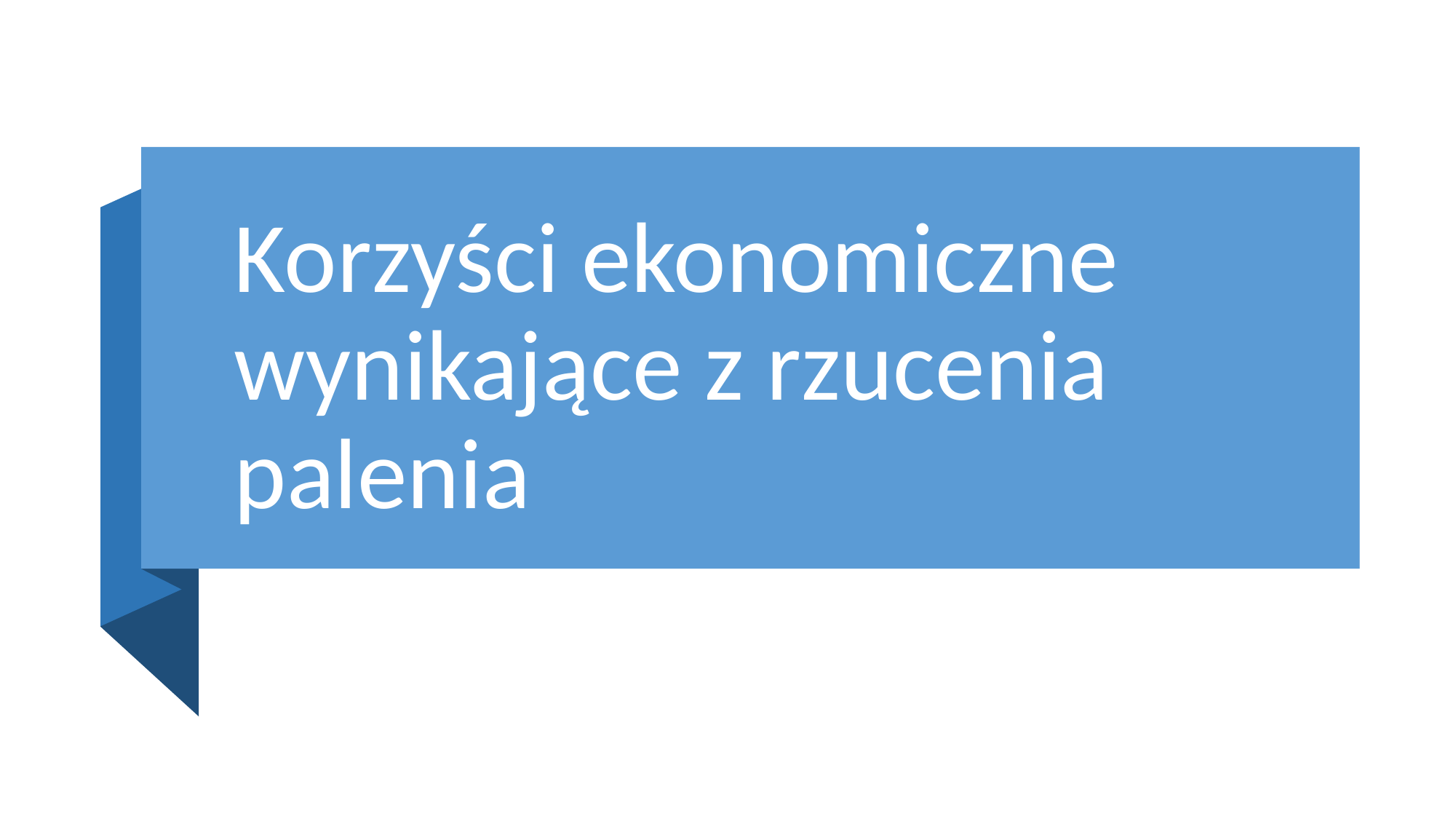

# Korzyści ekonomiczne wynikające z rzucenia palenia